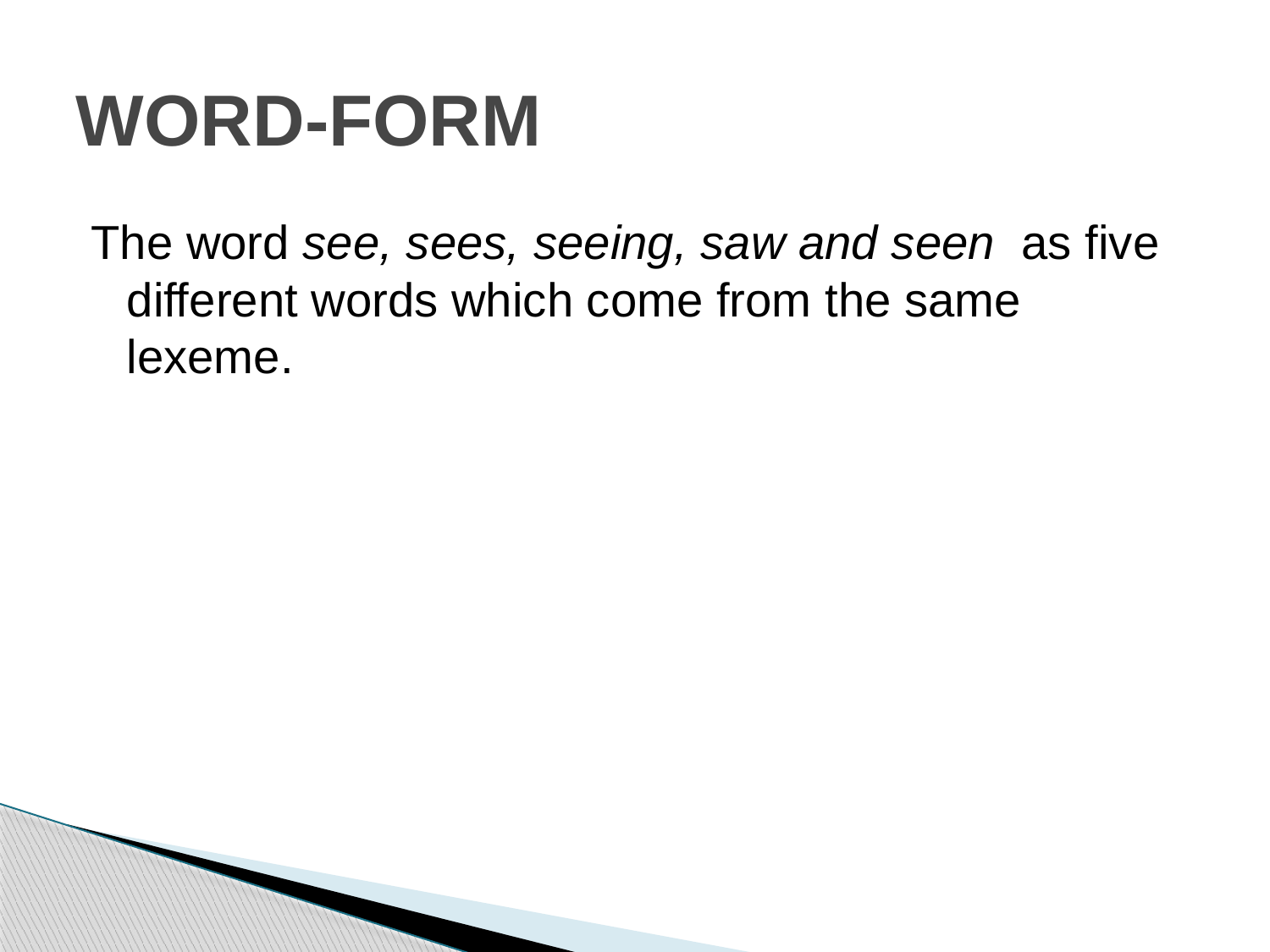

# WORD-FORM
The word see, sees, seeing, saw and seen  as five different words which come from the same lexeme.